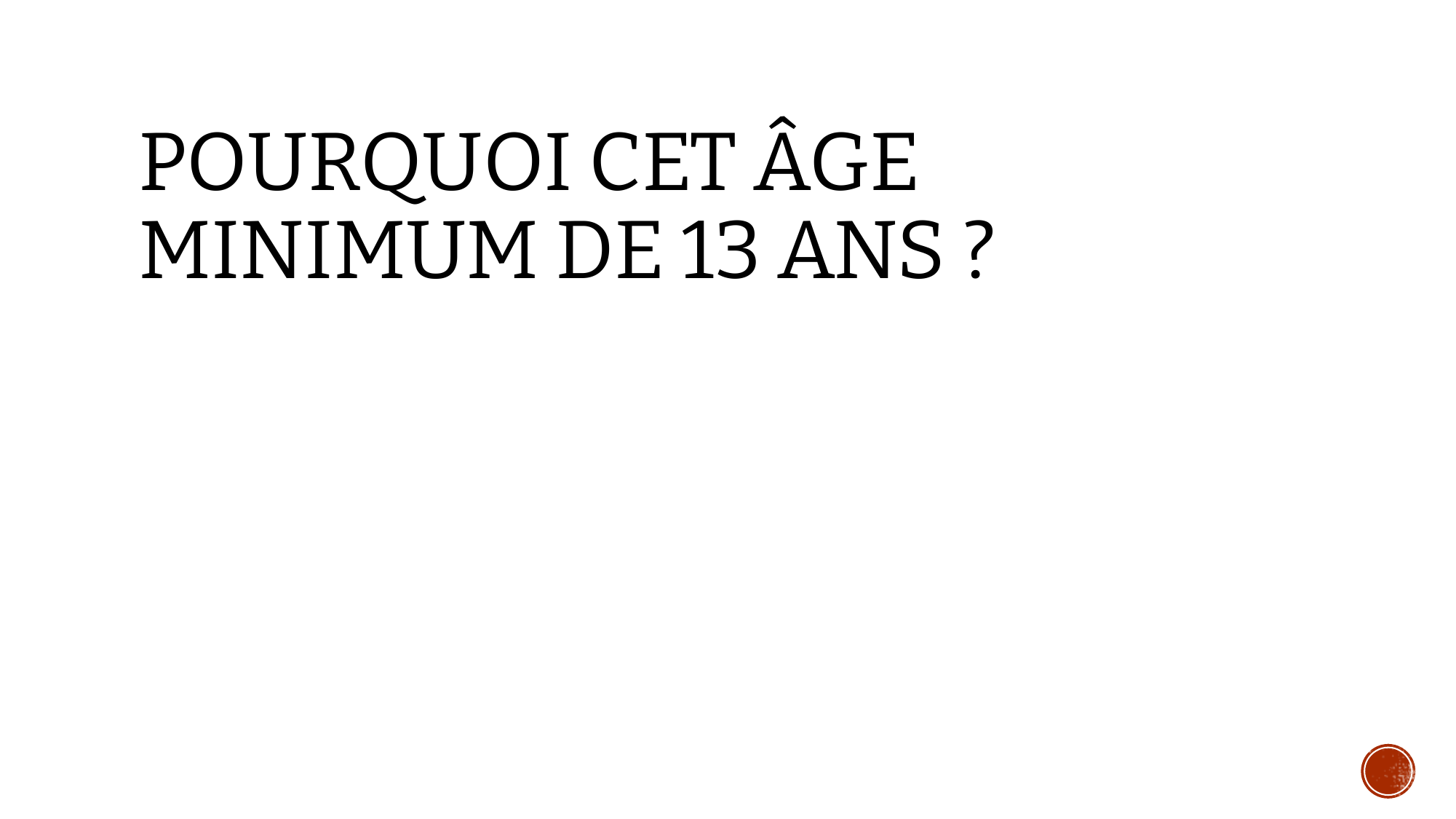

Pourquoi cet âge minimum de 13 ans ?